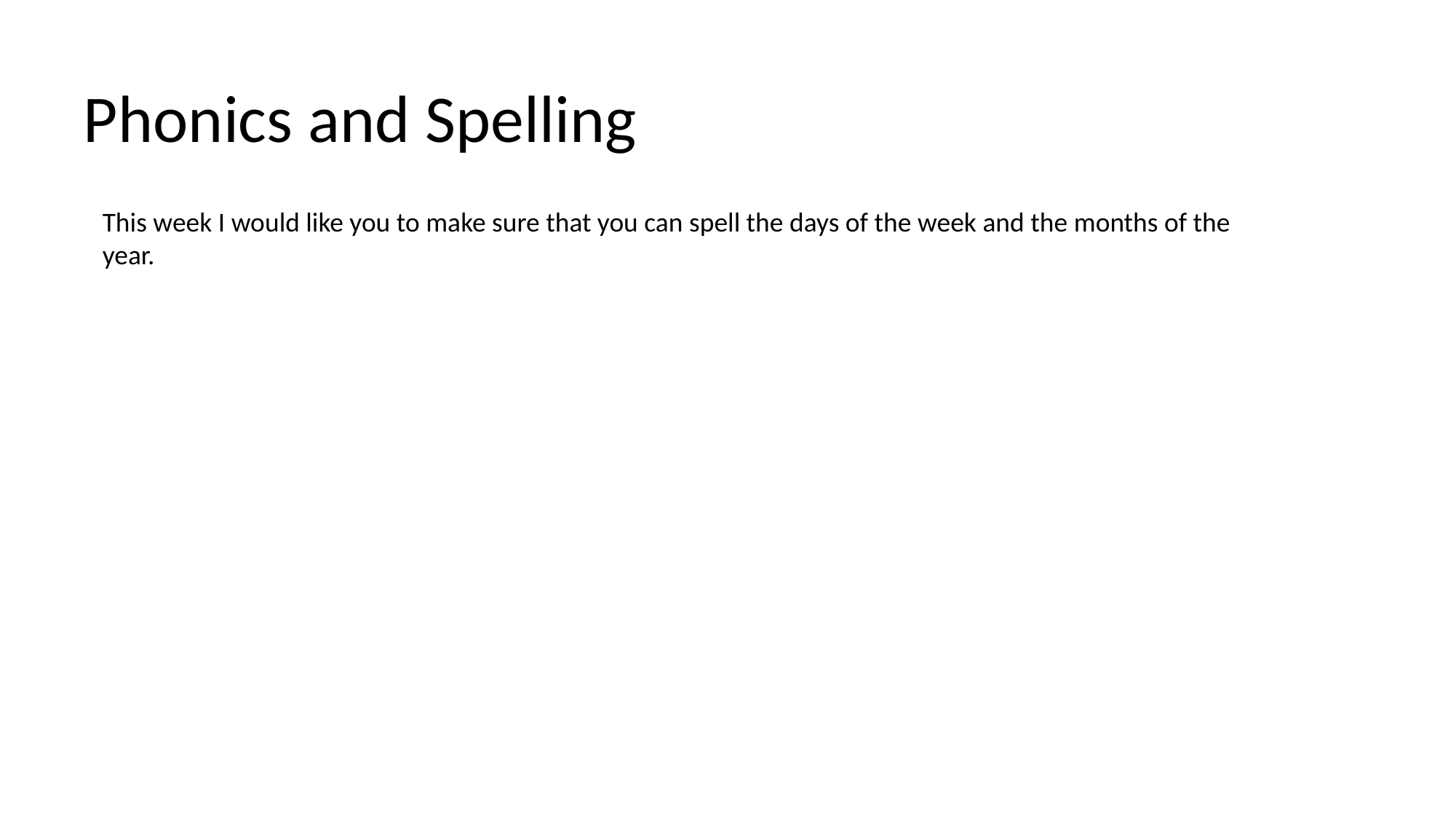

# Phonics and Spelling
This week I would like you to make sure that you can spell the days of the week and the months of the year.